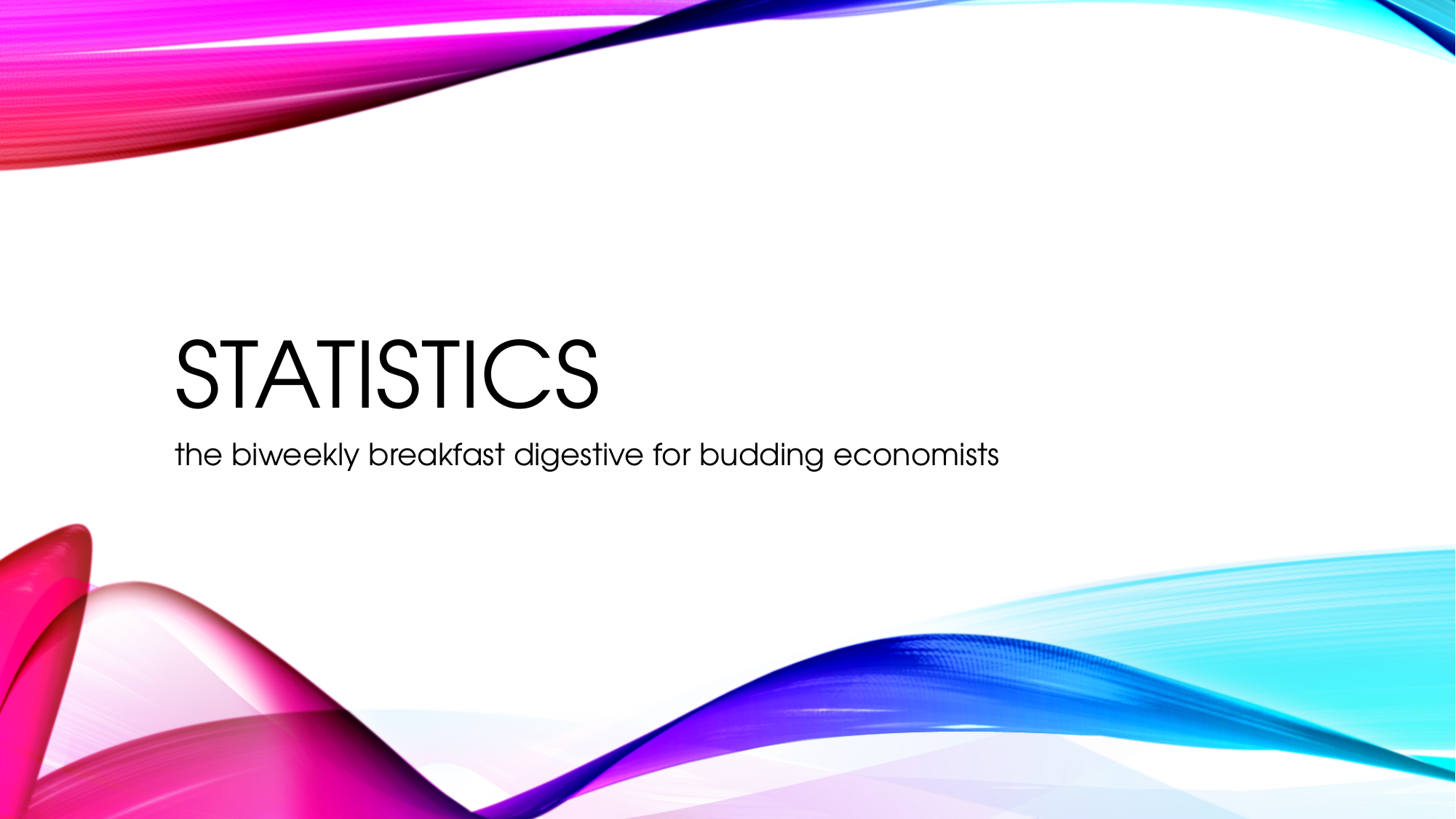

# statistics
the biweekly breakfast digestive for budding economists